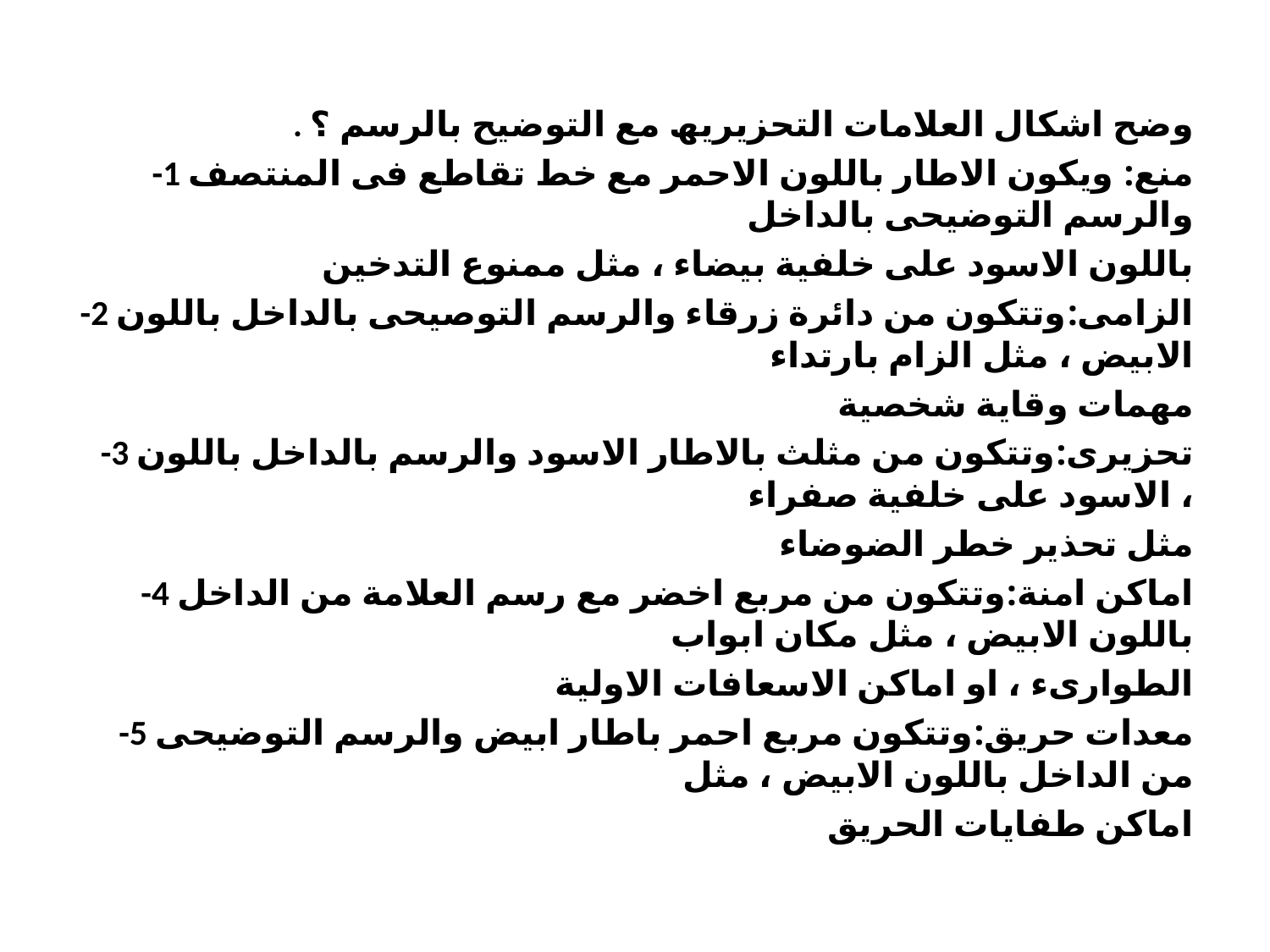

. وضح اشكال العلامات التحزیریھ مع التوضیح بالرسم ؟
-1 منع: ویكون الاطار باللون الاحمر مع خط تقاطع فى المنتصف والرسم التوضیحى بالداخل
باللون الاسود على خلفیة بیضاء ، مثل ممنوع التدخین
-2 الزامى:وتتكون من دائرة زرقاء والرسم التوصیحى بالداخل باللون الابیض ، مثل الزام بارتداء
مھمات وقایة شخصیة
-3 تحزیرى:وتتكون من مثلث بالاطار الاسود والرسم بالداخل باللون الاسود على خلفیة صفراء ،
مثل تحذیر خطر الضوضاء
-4 اماكن امنة:وتتكون من مربع اخضر مع رسم العلامة من الداخل باللون الابیض ، مثل مكان ابواب
الطوارىء ، او اماكن الاسعافات الاولیة
-5 معدات حریق:وتتكون مربع احمر باطار ابیض والرسم التوضیحى من الداخل باللون الابیض ، مثل
اماكن طفایات الحریق